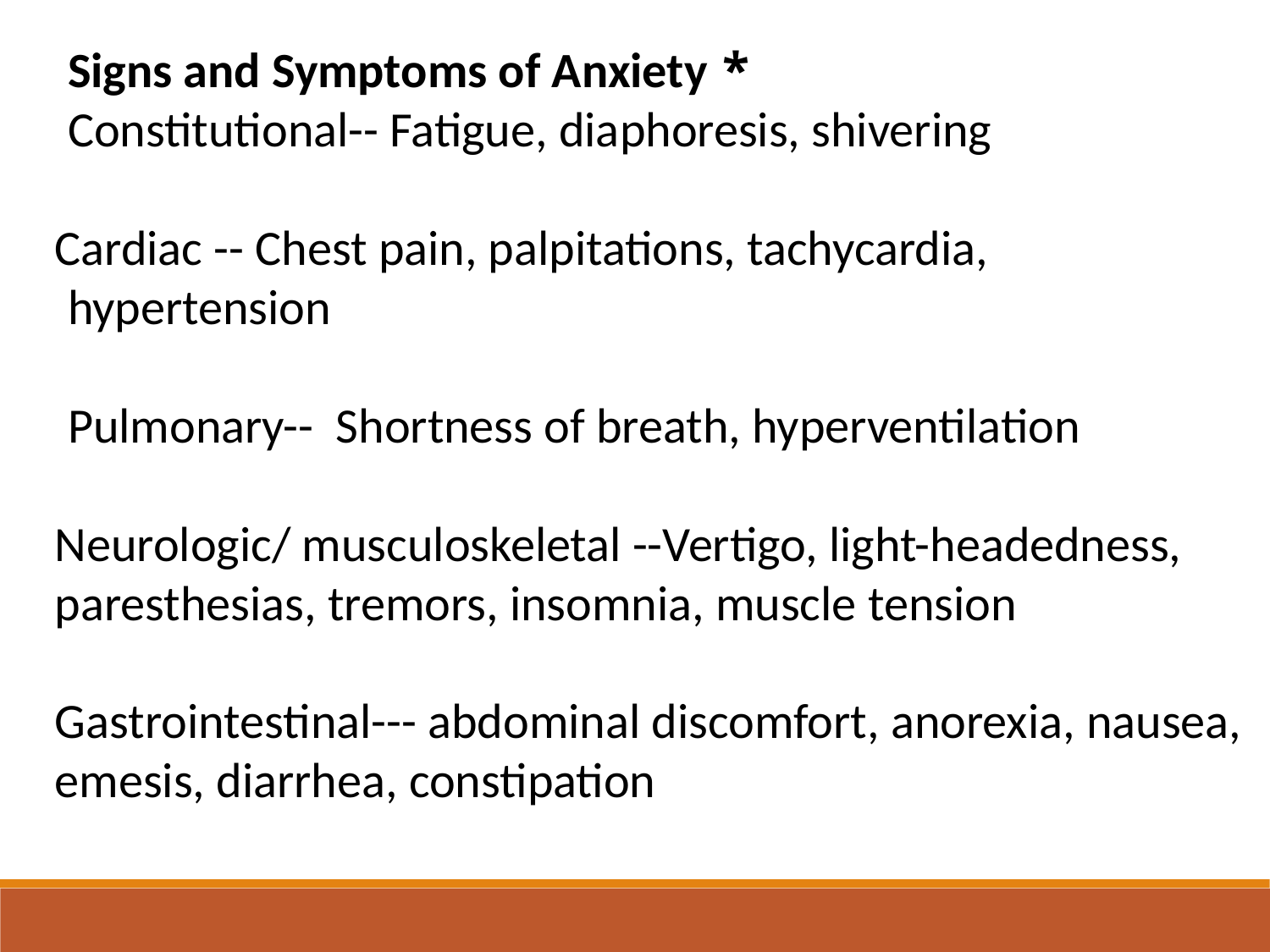

* Signs and Symptoms of Anxiety
Constitutional-- Fatigue, diaphoresis, shivering

Cardiac -- Chest pain, palpitations, tachycardia, hypertension

Pulmonary--  Shortness of breath, hyperventilation

Neurologic/ musculoskeletal --Vertigo, light-headedness, paresthesias, tremors, insomnia, muscle tension

Gastrointestinal--- abdominal discomfort, anorexia, nausea, emesis, diarrhea, constipation